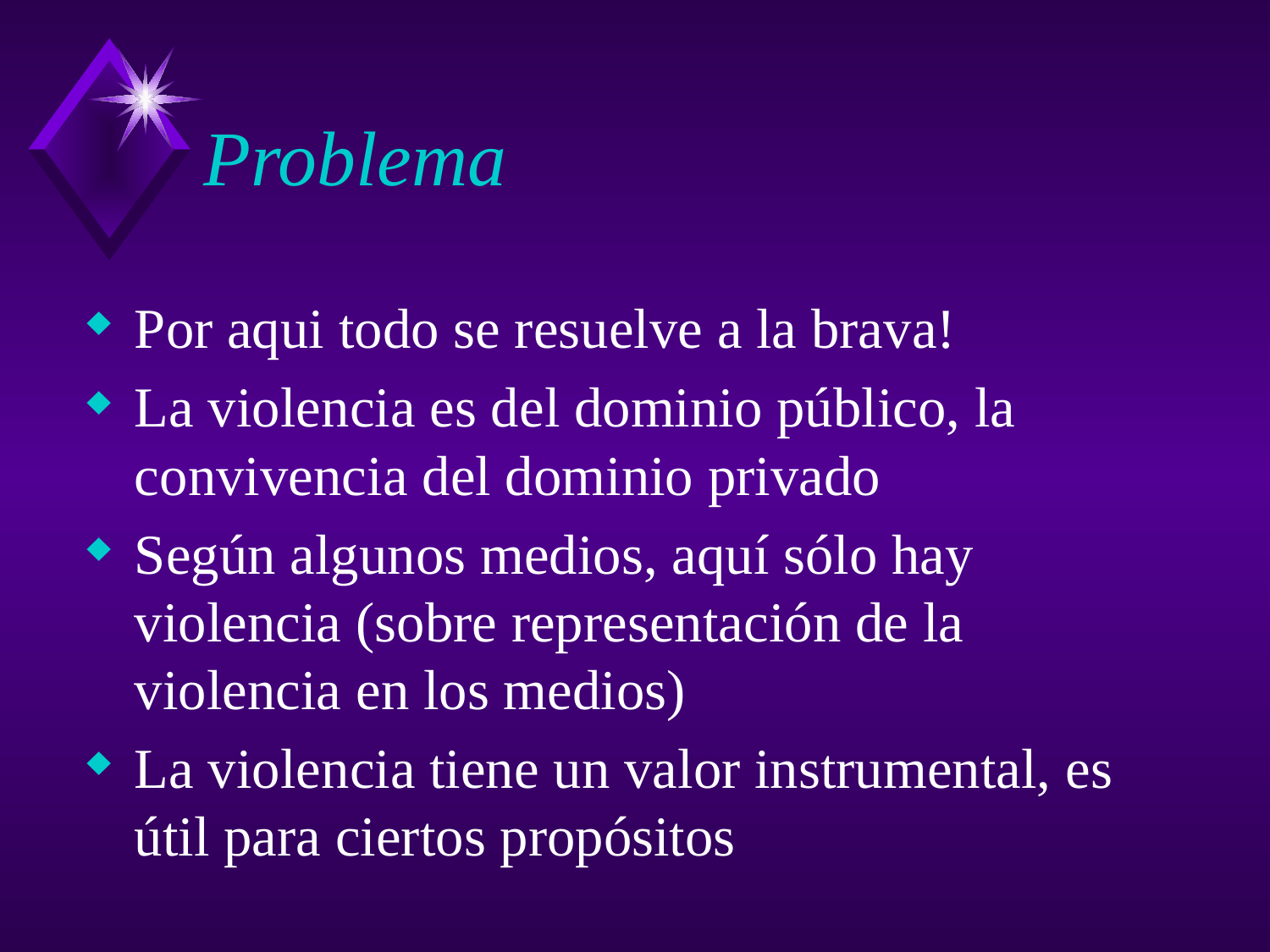

Problema
Por aqui todo se resuelve a la brava!
La violencia es del dominio público, la convivencia del dominio privado
Según algunos medios, aquí sólo hay violencia (sobre representación de la violencia en los medios)
La violencia tiene un valor instrumental, es útil para ciertos propósitos